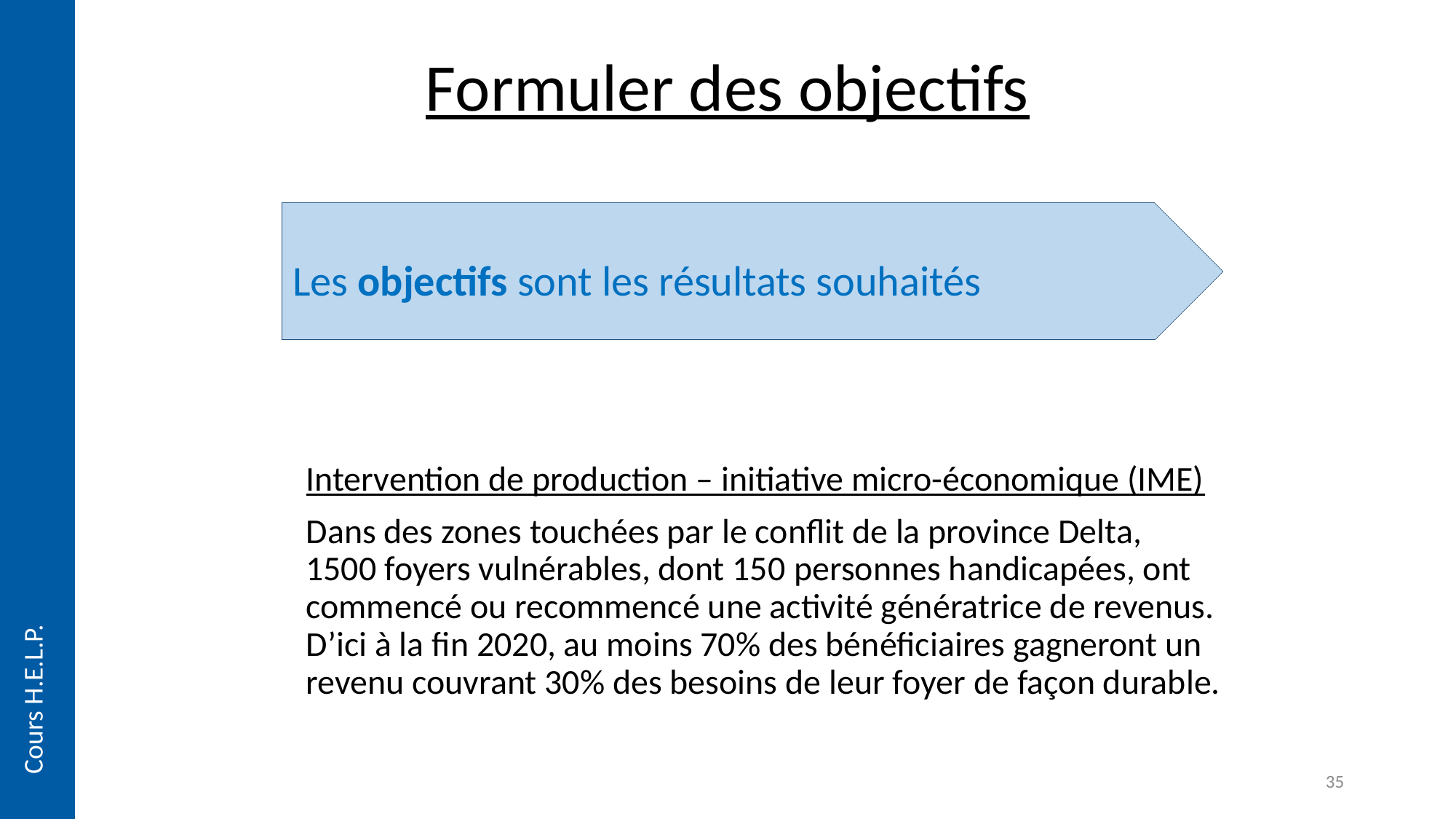

# Formuler des objectifs

Les objectifs sont les résultats souhaités

	Intervention de production – initiative micro-économique (IME)
	Dans des zones touchées par le conflit de la province Delta, 1500 foyers vulnérables, dont 150 personnes handicapées, ont commencé ou recommencé une activité génératrice de revenus. D’ici à la fin 2020, au moins 70% des bénéficiaires gagneront un revenu couvrant 30% des besoins de leur foyer de façon durable.
Cours H.E.L.P.
35